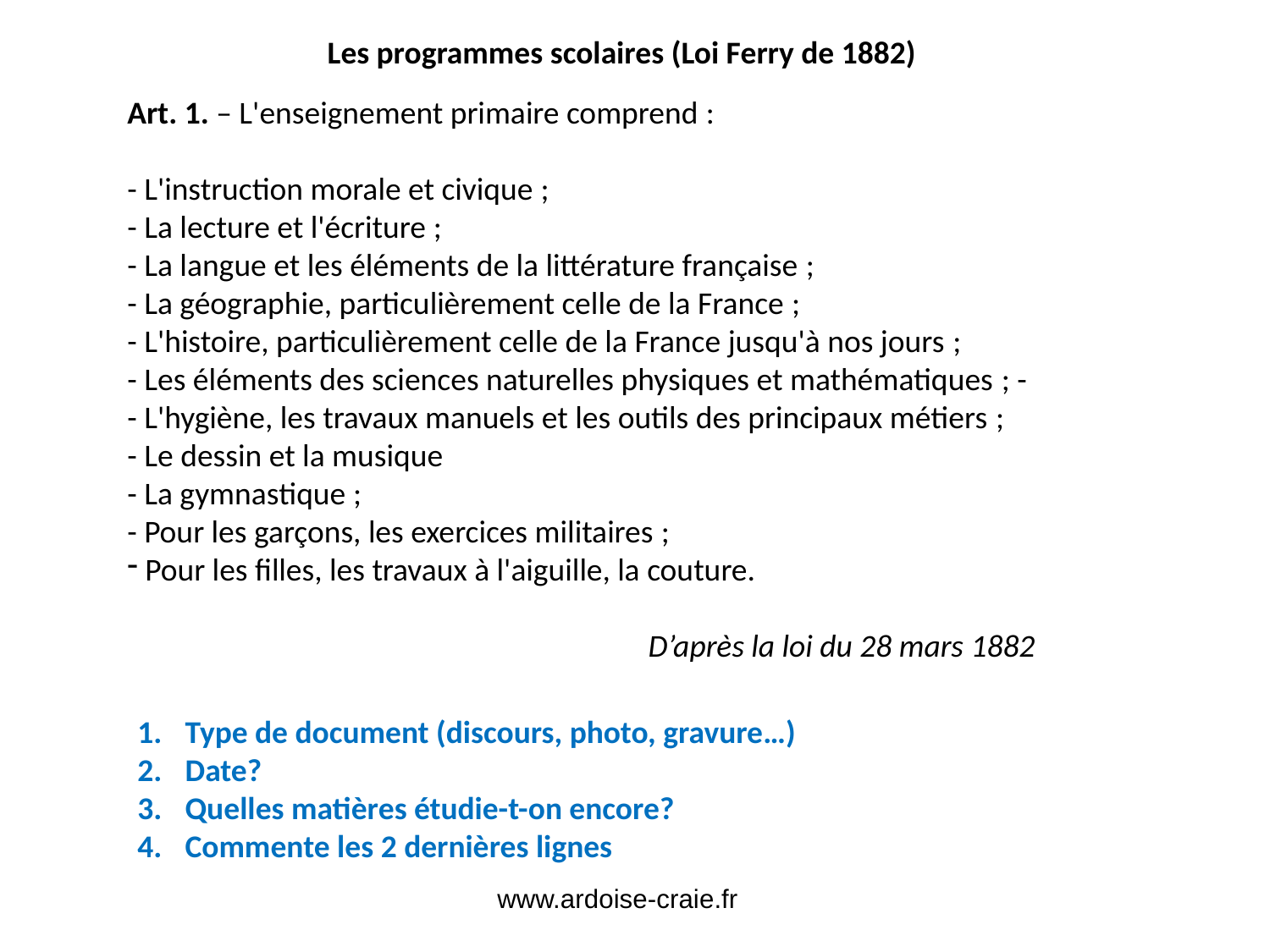

Les programmes scolaires (Loi Ferry de 1882)
Art. 1. – L'enseignement primaire comprend :

- L'instruction morale et civique ;
- La lecture et l'écriture ;
- La langue et les éléments de la littérature française ;
- La géographie, particulièrement celle de la France ;
- L'histoire, particulièrement celle de la France jusqu'à nos jours ;
- Les éléments des sciences naturelles physiques et mathématiques ; - - L'hygiène, les travaux manuels et les outils des principaux métiers ;
- Le dessin et la musique
- La gymnastique ;
- Pour les garçons, les exercices militaires ;
 Pour les filles, les travaux à l'aiguille, la couture.

D’après la loi du 28 mars 1882
Type de document (discours, photo, gravure…)
Date?
Quelles matières étudie-t-on encore?
Commente les 2 dernières lignes
www.ardoise-craie.fr